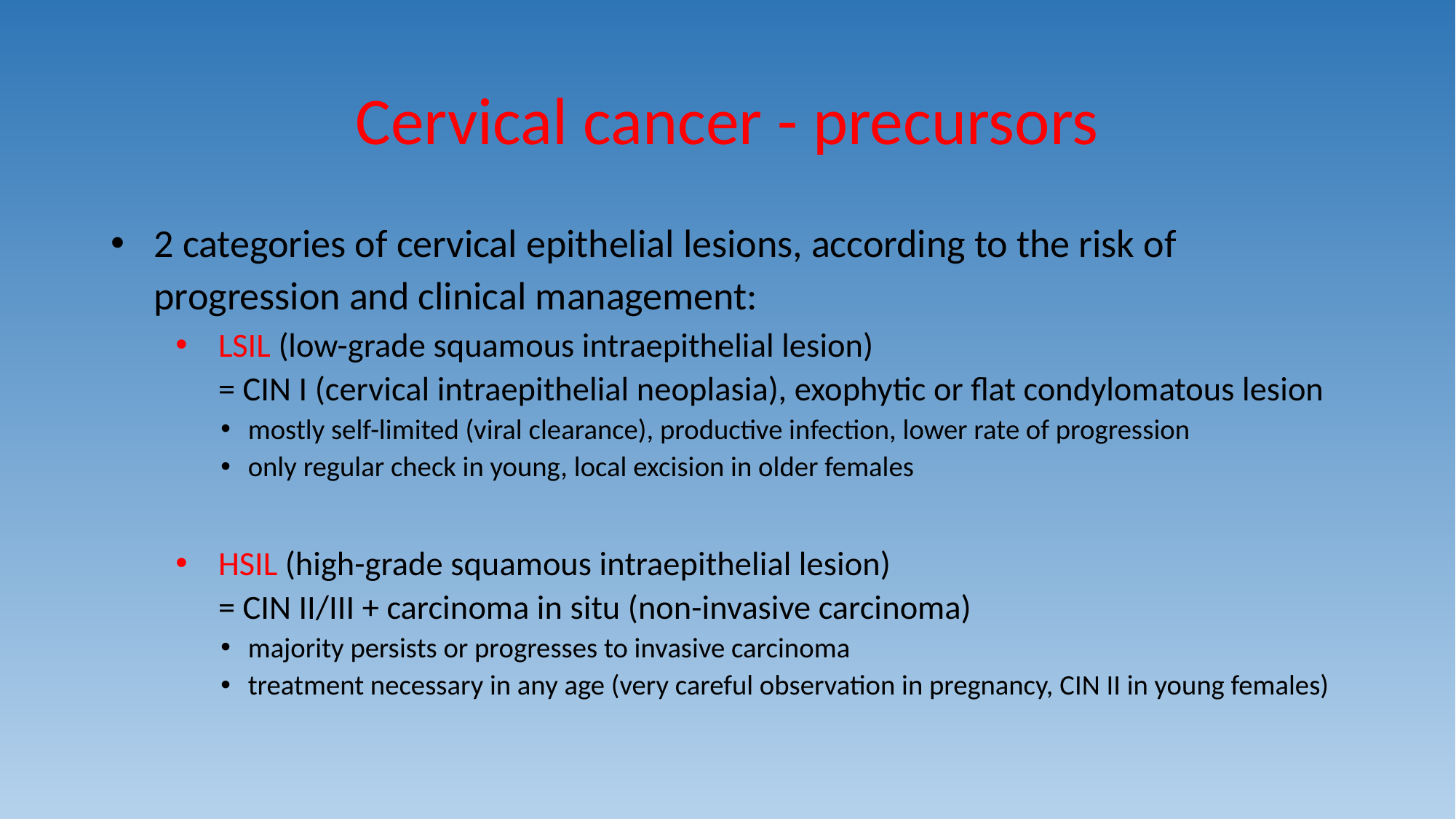

# Cervical cancer - precursors
2 categories of cervical epithelial lesions, according to the risk of progression and clinical management:
LSIL (low-grade squamous intraepithelial lesion)
		= CIN I (cervical intraepithelial neoplasia), exophytic or flat condylomatous lesion
mostly self-limited (viral clearance), productive infection, lower rate of progression
only regular check in young, local excision in older females

HSIL (high-grade squamous intraepithelial lesion)
		= CIN II/III + carcinoma in situ (non-invasive carcinoma)
majority persists or progresses to invasive carcinoma
treatment necessary in any age (very careful observation in pregnancy, CIN II in young females)